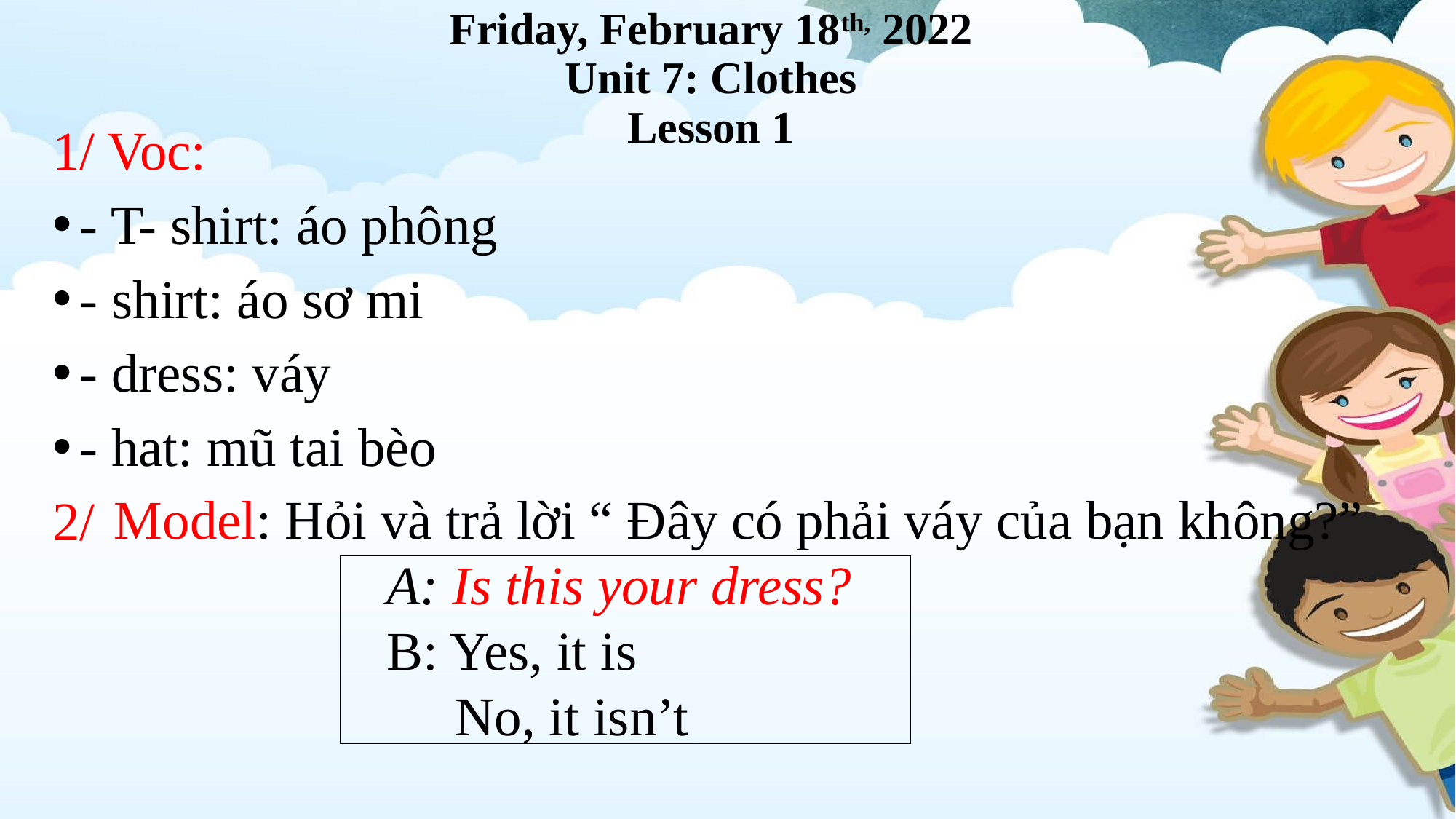

# Friday, February 18th, 2022 Unit 7: Clothes Lesson 1
1/ Voc:
- T- shirt: áo phông
- shirt: áo sơ mi
- dress: váy
- hat: mũ tai bèo
2/
Model: Hỏi và trả lời “ Đây có phải váy của bạn không?”
                    A: Is this your dress?
                    B: Yes, it is
                         No, it isn’t